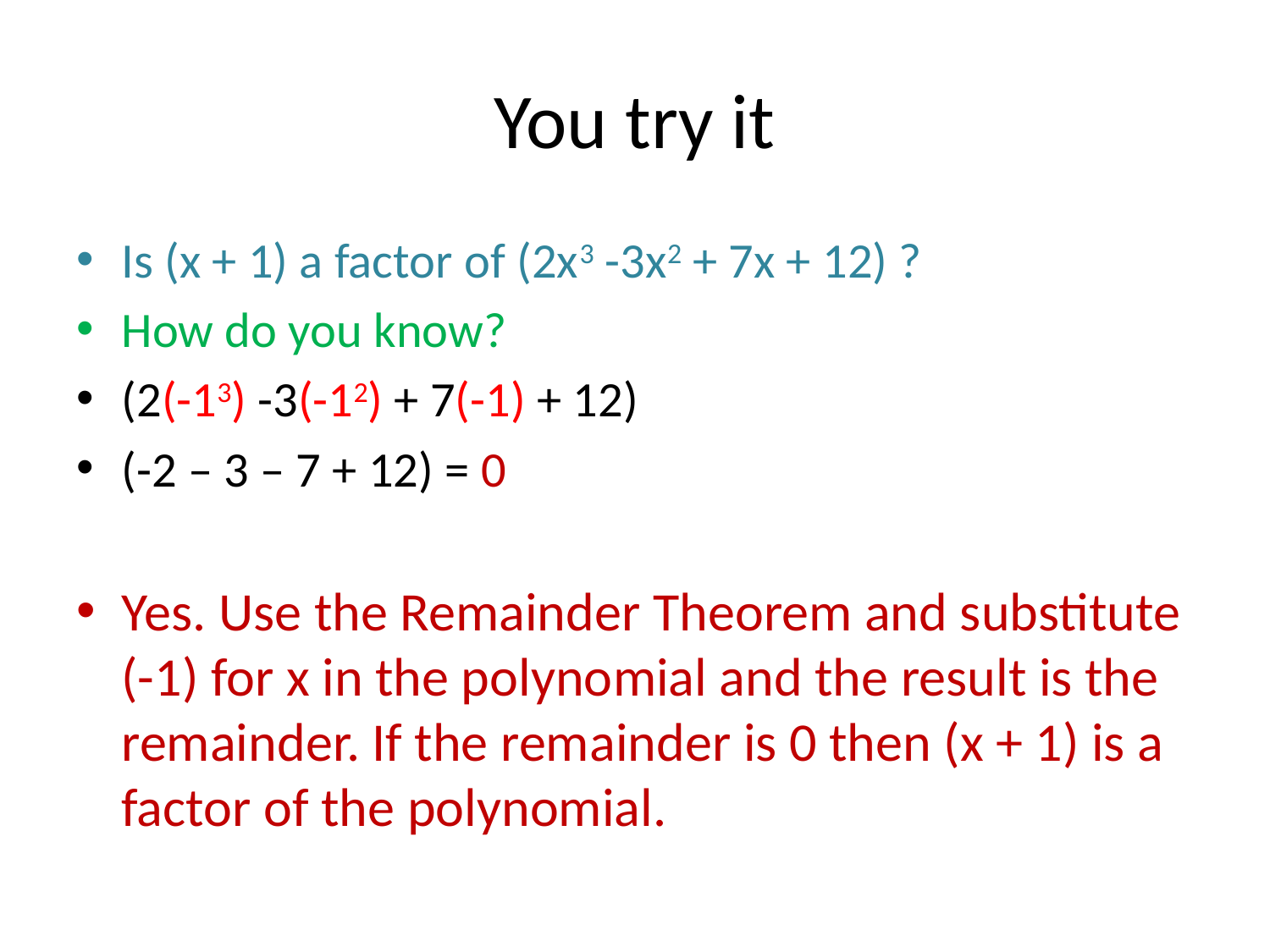

# You try it
Is (x + 1) a factor of (2x3 -3x2 + 7x + 12) ?
How do you know?
(2(-13) -3(-12) + 7(-1) + 12)
(-2 – 3 – 7 + 12) = 0

Yes. Use the Remainder Theorem and substitute (-1) for x in the polynomial and the result is the remainder. If the remainder is 0 then (x + 1) is a factor of the polynomial.